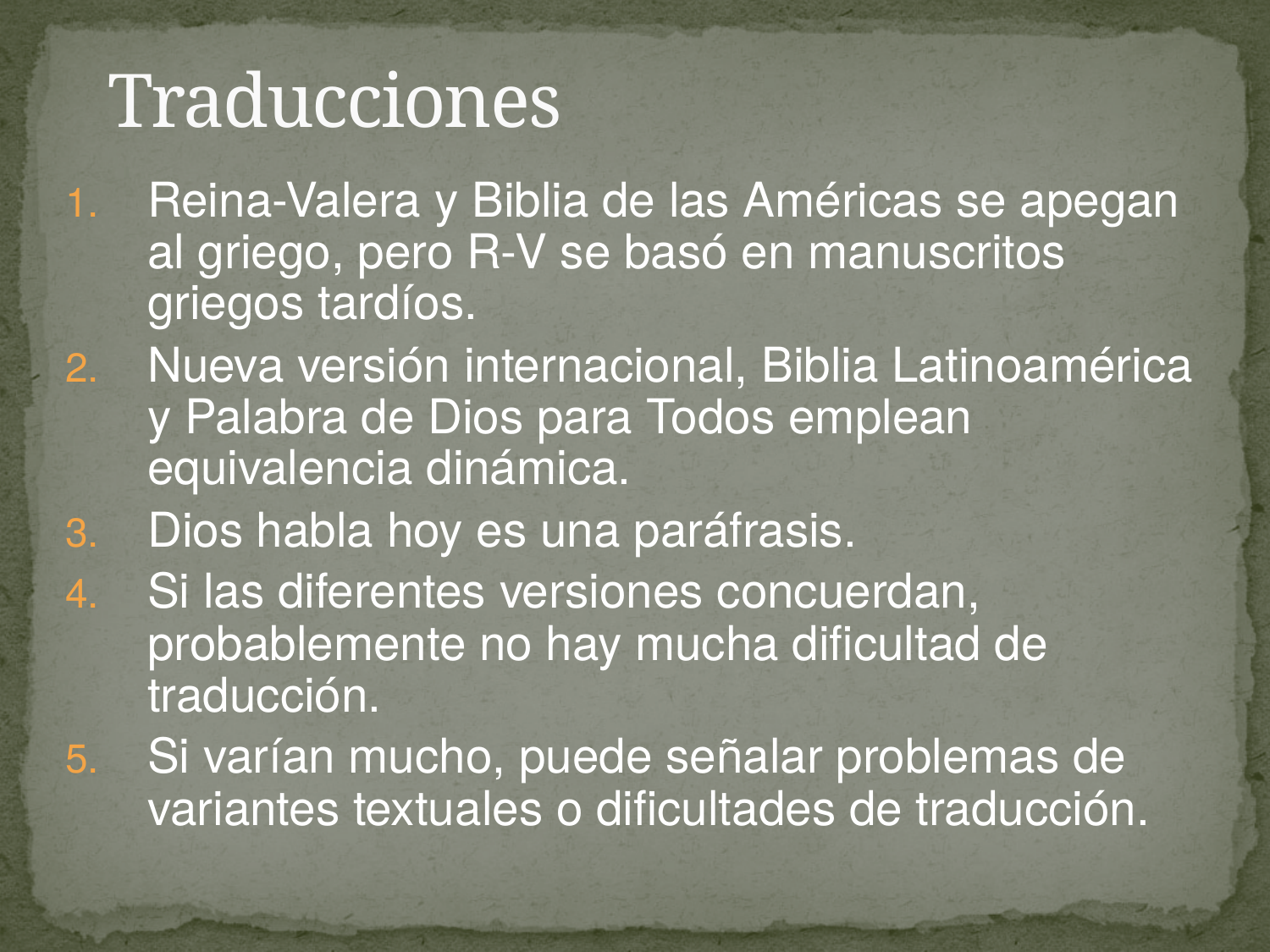

# Traducciones
Reina-Valera y Biblia de las Américas se apegan al griego, pero R-V se basó en manuscritos griegos tardíos.
Nueva versión internacional, Biblia Latinoamérica y Palabra de Dios para Todos emplean equivalencia dinámica.
Dios habla hoy es una paráfrasis.
Si las diferentes versiones concuerdan, probablemente no hay mucha dificultad de traducción.
Si varían mucho, puede señalar problemas de variantes textuales o dificultades de traducción.